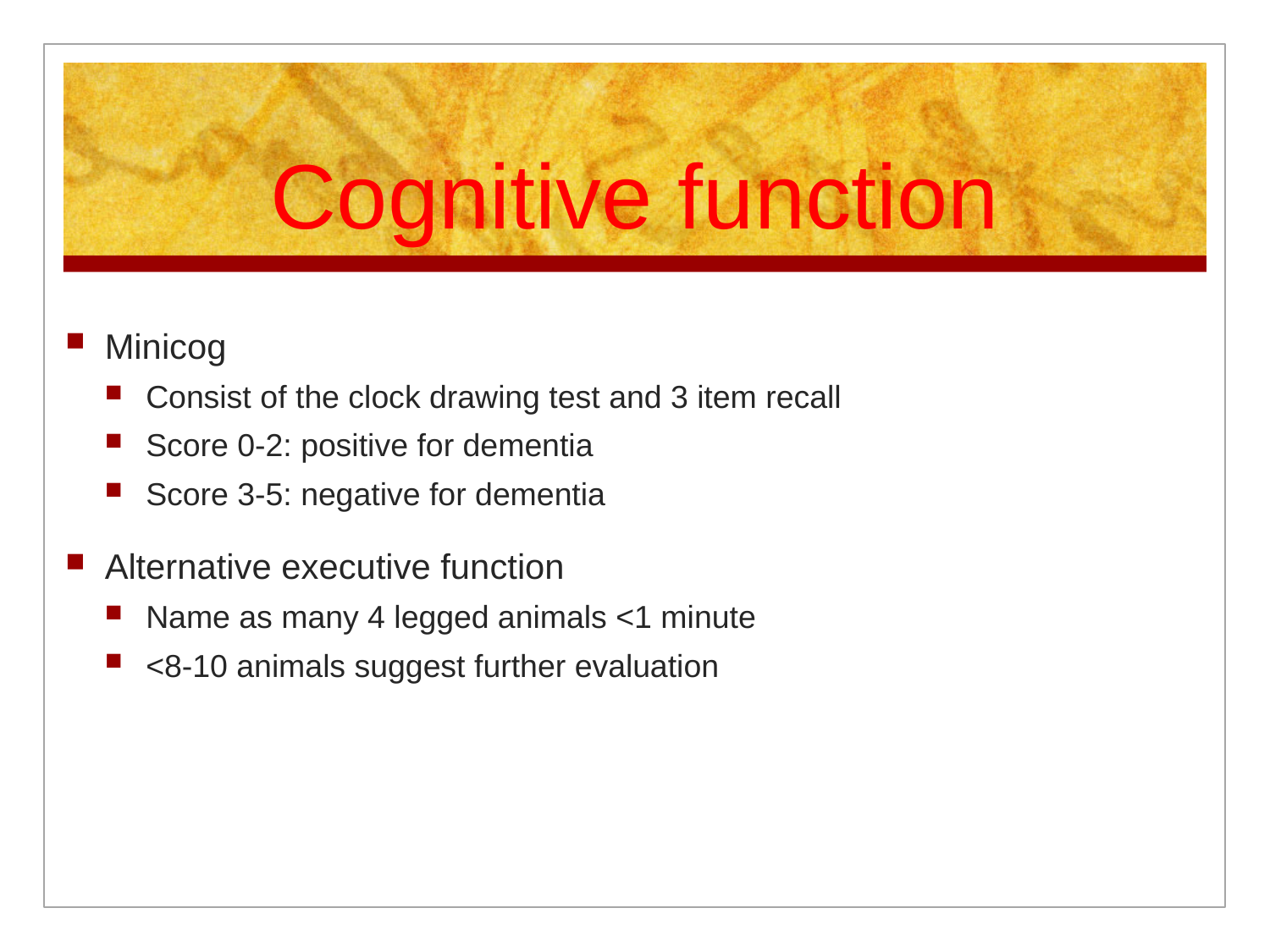

# Cognitive function
Minicog
Consist of the clock drawing test and 3 item recall
Score 0-2: positive for dementia
Score 3-5: negative for dementia
Alternative executive function
Name as many 4 legged animals <1 minute
<8-10 animals suggest further evaluation